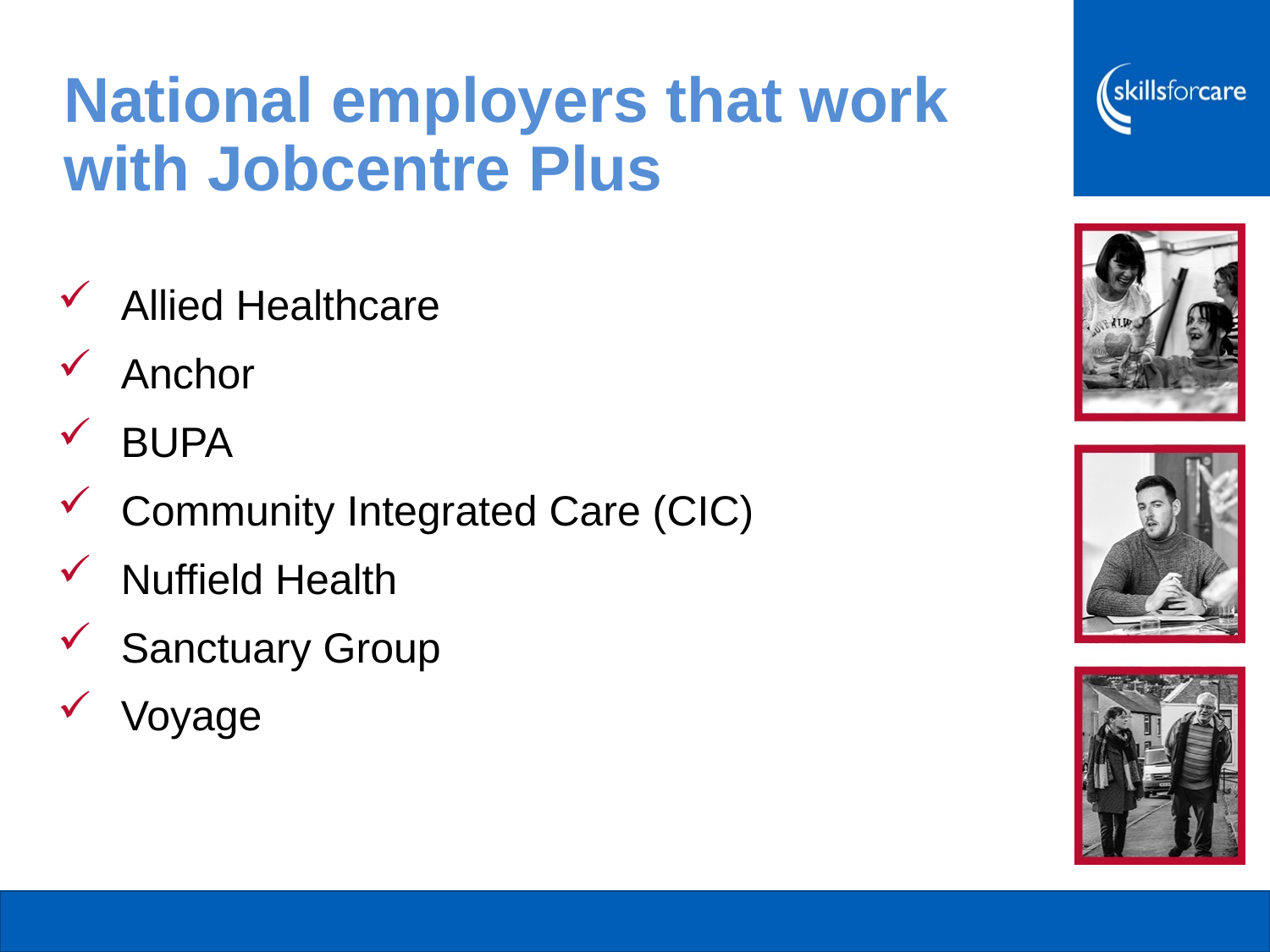

# National employers that work with Jobcentre Plus
Allied Healthcare
Anchor
BUPA
Community Integrated Care (CIC)
Nuffield Health
Sanctuary Group
Voyage